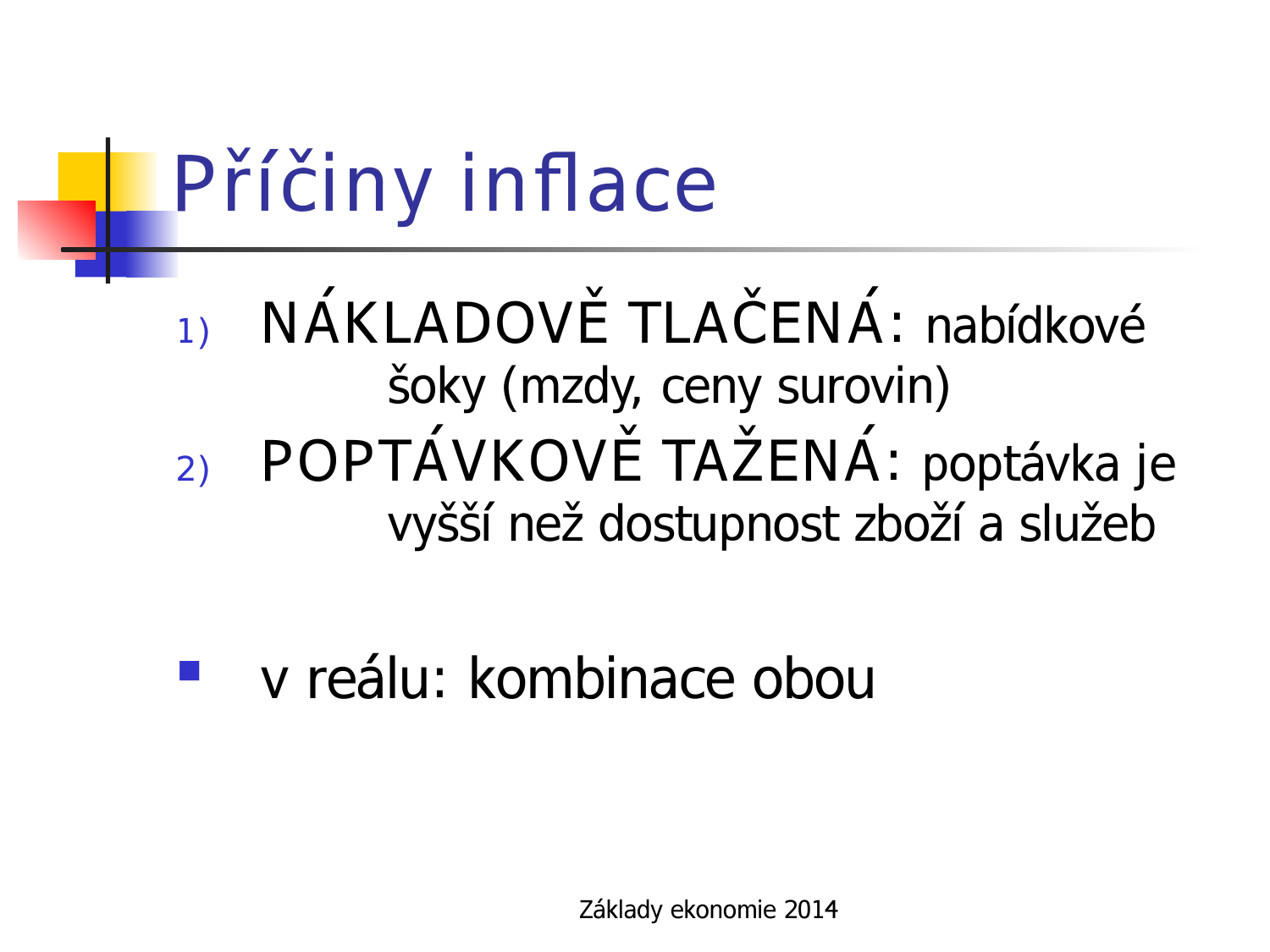

# Příčiny inflace
NÁKLADOVĚ TLAČENÁ: nabídkové 	šoky (mzdy, ceny surovin)
POPTÁVKOVĚ TAŽENÁ: poptávka je 	vyšší než dostupnost zboží a služeb

v reálu: kombinace obou
Základy ekonomie 2014